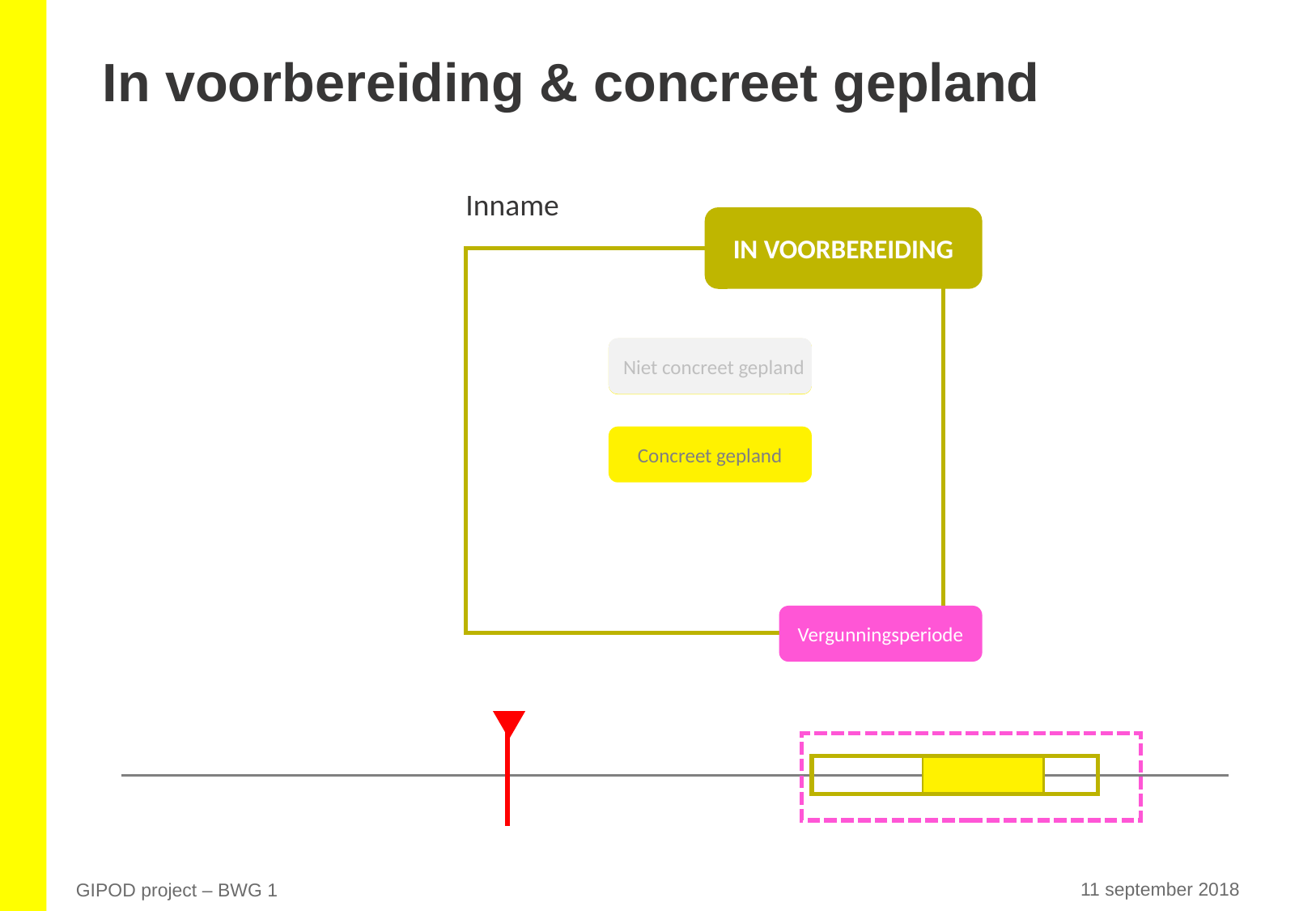

# In voorbereiding & concreet gepland
Inname
IN VOORBEREIDING

Niet concreet gepland
Niet concreet gepland
Concreet gepland
Vergunningsperiode

11 september 2018
GIPOD project – BWG 1